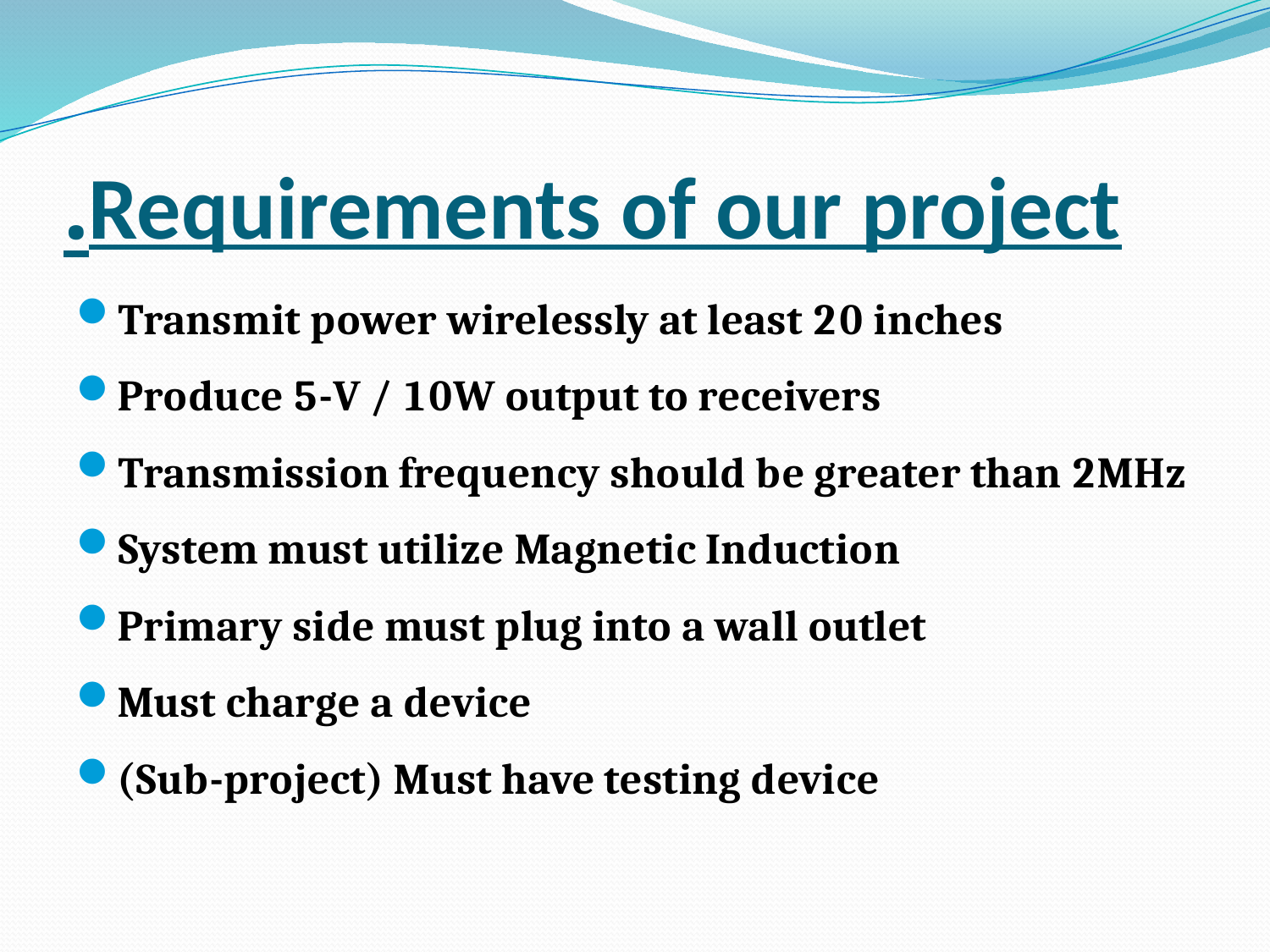

# Requirements of our project.
Transmit power wirelessly at least 20 inches
Produce 5-V / 10W output to receivers
Transmission frequency should be greater than 2MHz
System must utilize Magnetic Induction
Primary side must plug into a wall outlet
Must charge a device
(Sub-project) Must have testing device